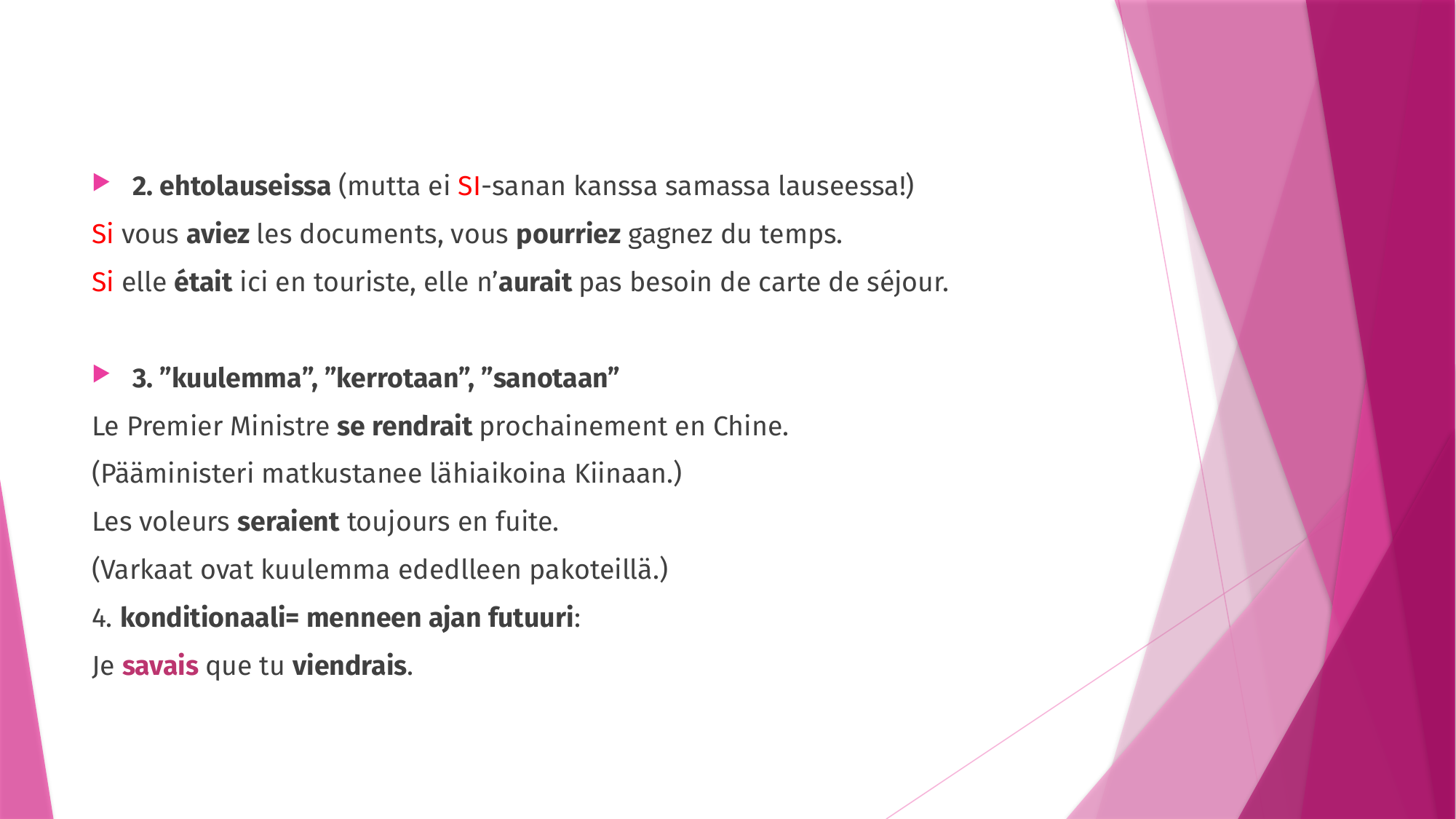

#

2. ehtolauseissa (mutta ei SI-sanan kanssa samassa lauseessa!)
Si vous aviez les documents, vous pourriez gagnez du temps.
Si elle était ici en touriste, elle n’aurait pas besoin de carte de séjour.

3. ”kuulemma”, ”kerrotaan”, ”sanotaan”
Le Premier Ministre se rendrait prochainement en Chine.
(Pääministeri matkustanee lähiaikoina Kiinaan.)
Les voleurs seraient toujours en fuite.
(Varkaat ovat kuulemma ededlleen pakoteillä.)
4. konditionaali= menneen ajan futuuri:
Je savais que tu viendrais.